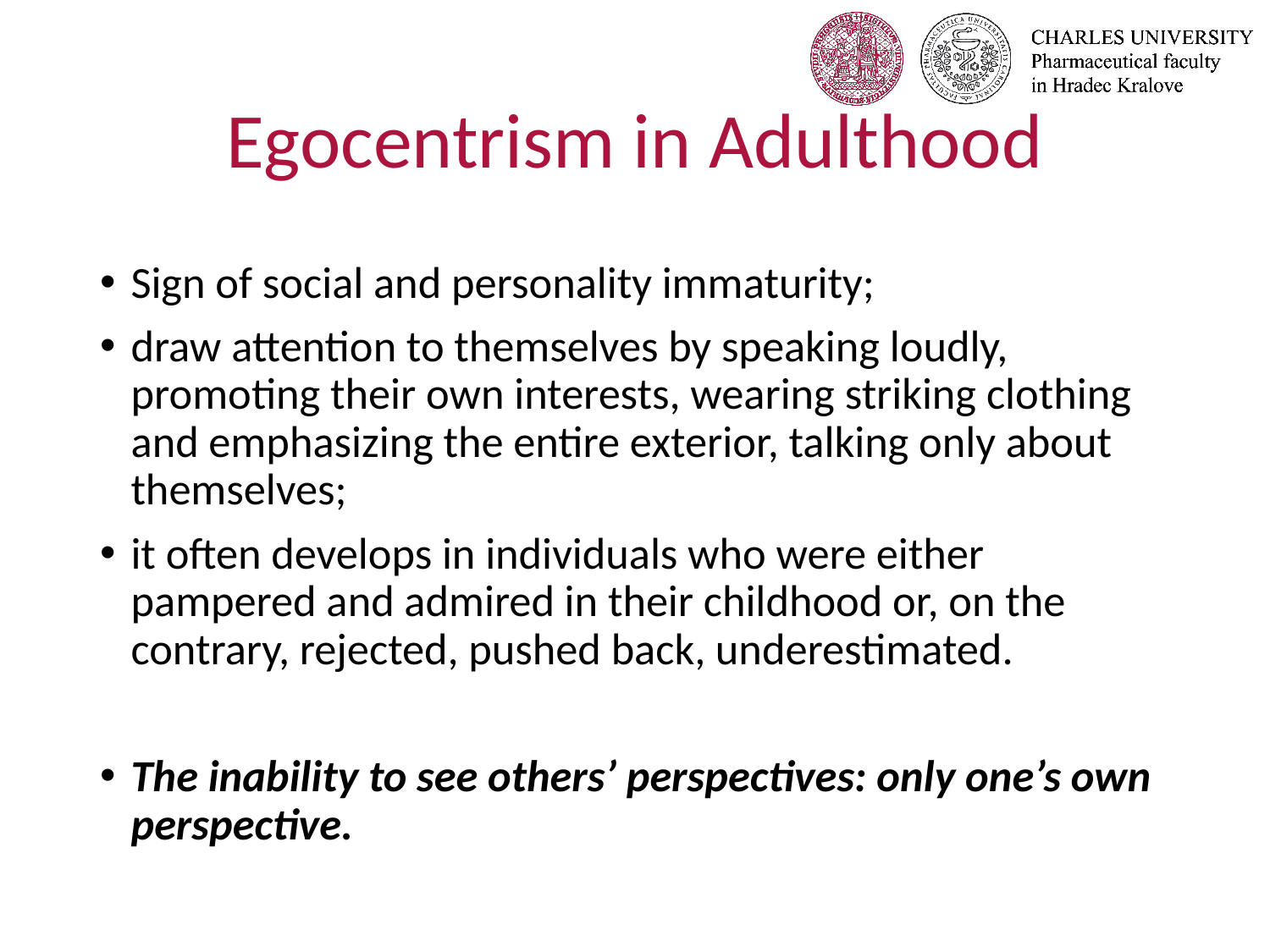

# Egocentrism in Adulthood
Sign of social and personality immaturity;
draw attention to themselves by speaking loudly, promoting their own interests, wearing striking clothing and emphasizing the entire exterior, talking only about themselves;
it often develops in individuals who were either pampered and admired in their childhood or, on the contrary, rejected, pushed back, underestimated.

The inability to see others’ perspectives: only one’s own perspective.